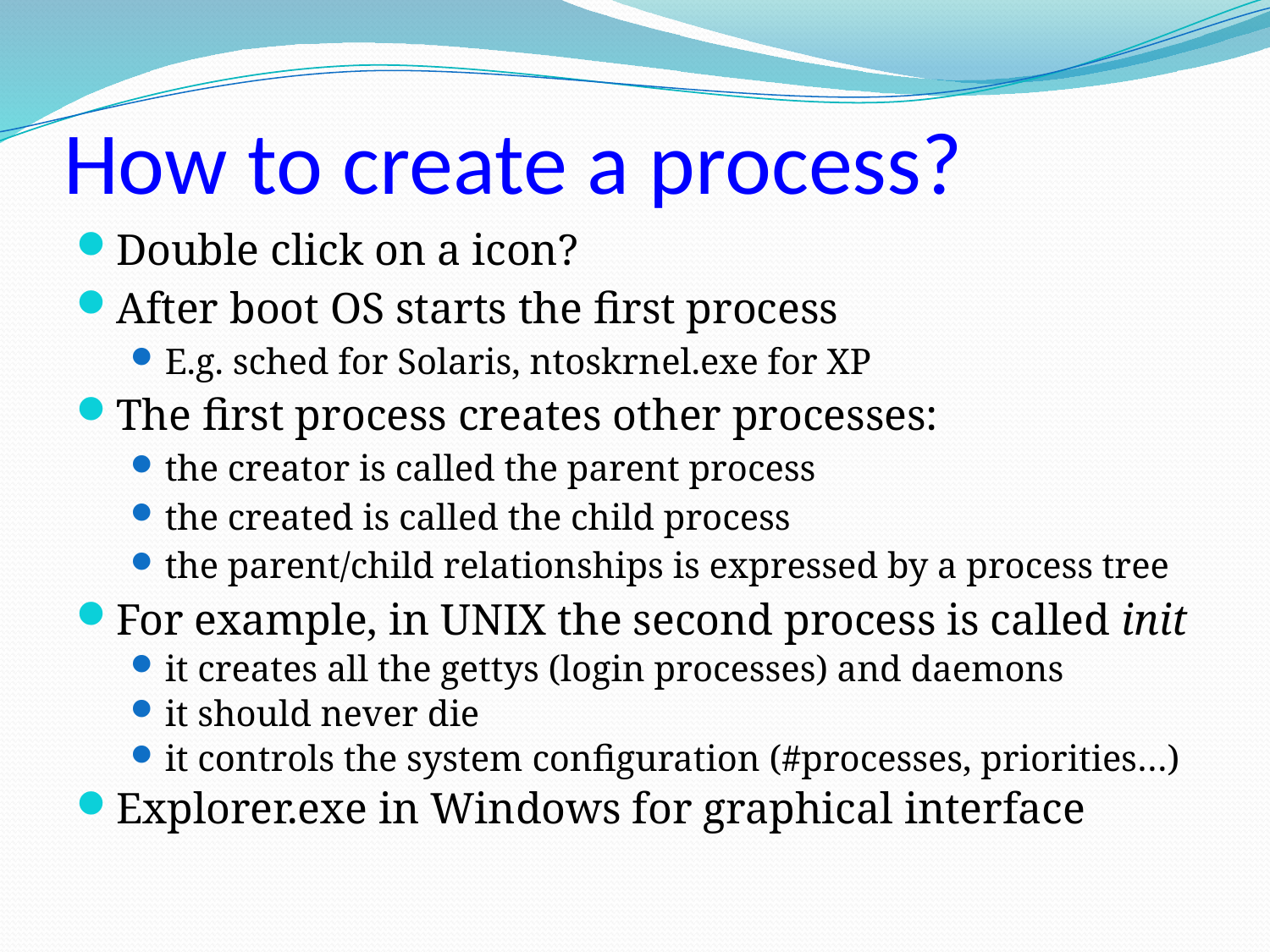

# How to create a process?
Double click on a icon?
After boot OS starts the first process
E.g. sched for Solaris, ntoskrnel.exe for XP
The first process creates other processes:
the creator is called the parent process
the created is called the child process
the parent/child relationships is expressed by a process tree
For example, in UNIX the second process is called init
it creates all the gettys (login processes) and daemons
it should never die
it controls the system configuration (#processes, priorities…)
Explorer.exe in Windows for graphical interface